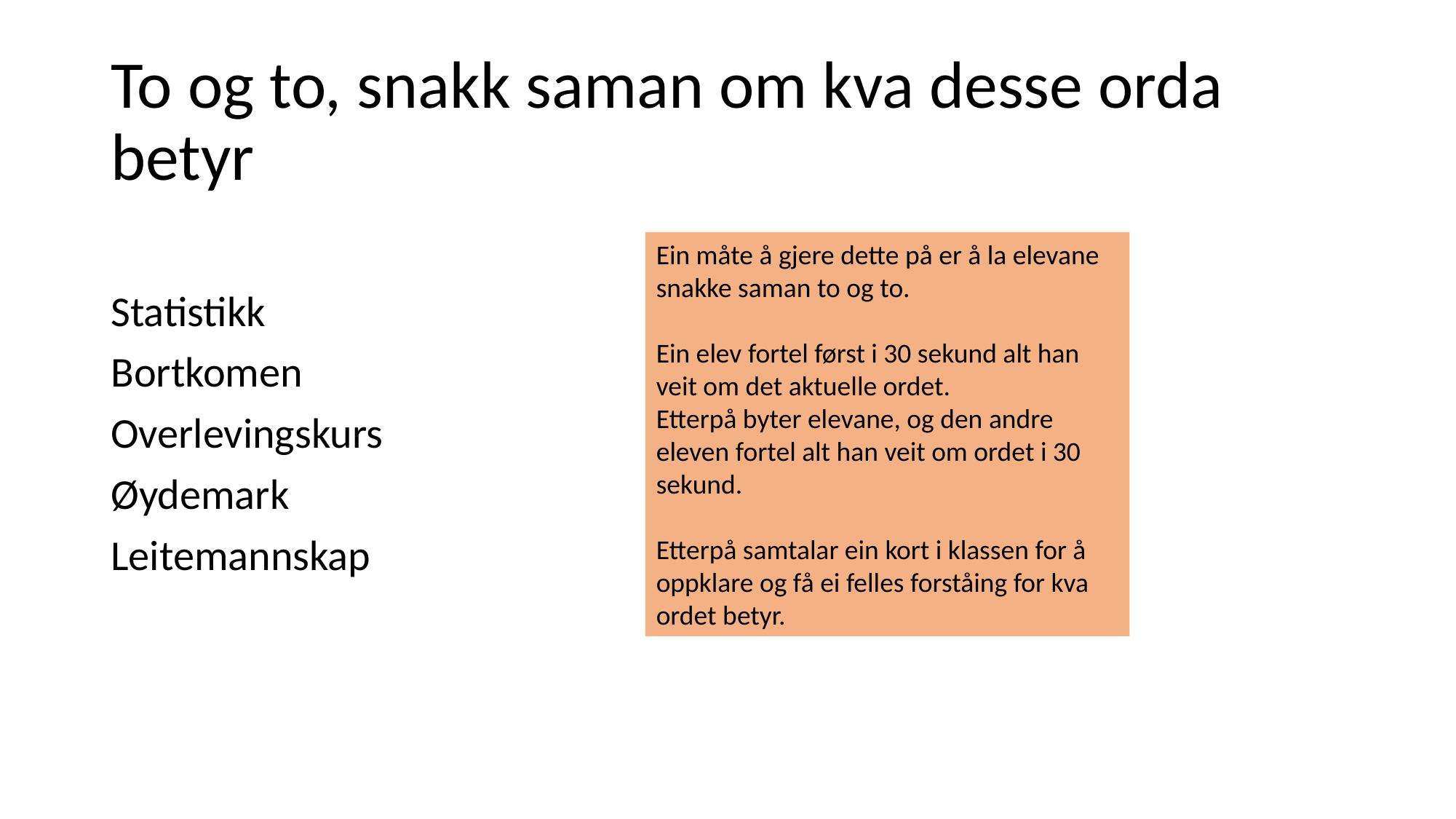

# To og to, snakk saman om kva desse orda betyr

Statistikk
Bortkomen
Overlevingskurs
Øydemark
Leitemannskap
Ein måte å gjere dette på er å la elevane snakke saman to og to.

Ein elev fortel først i 30 sekund alt han veit om det aktuelle ordet.
Etterpå byter elevane, og den andre eleven fortel alt han veit om ordet i 30 sekund.

Etterpå samtalar ein kort i klassen for å oppklare og få ei felles forståing for kva ordet betyr.